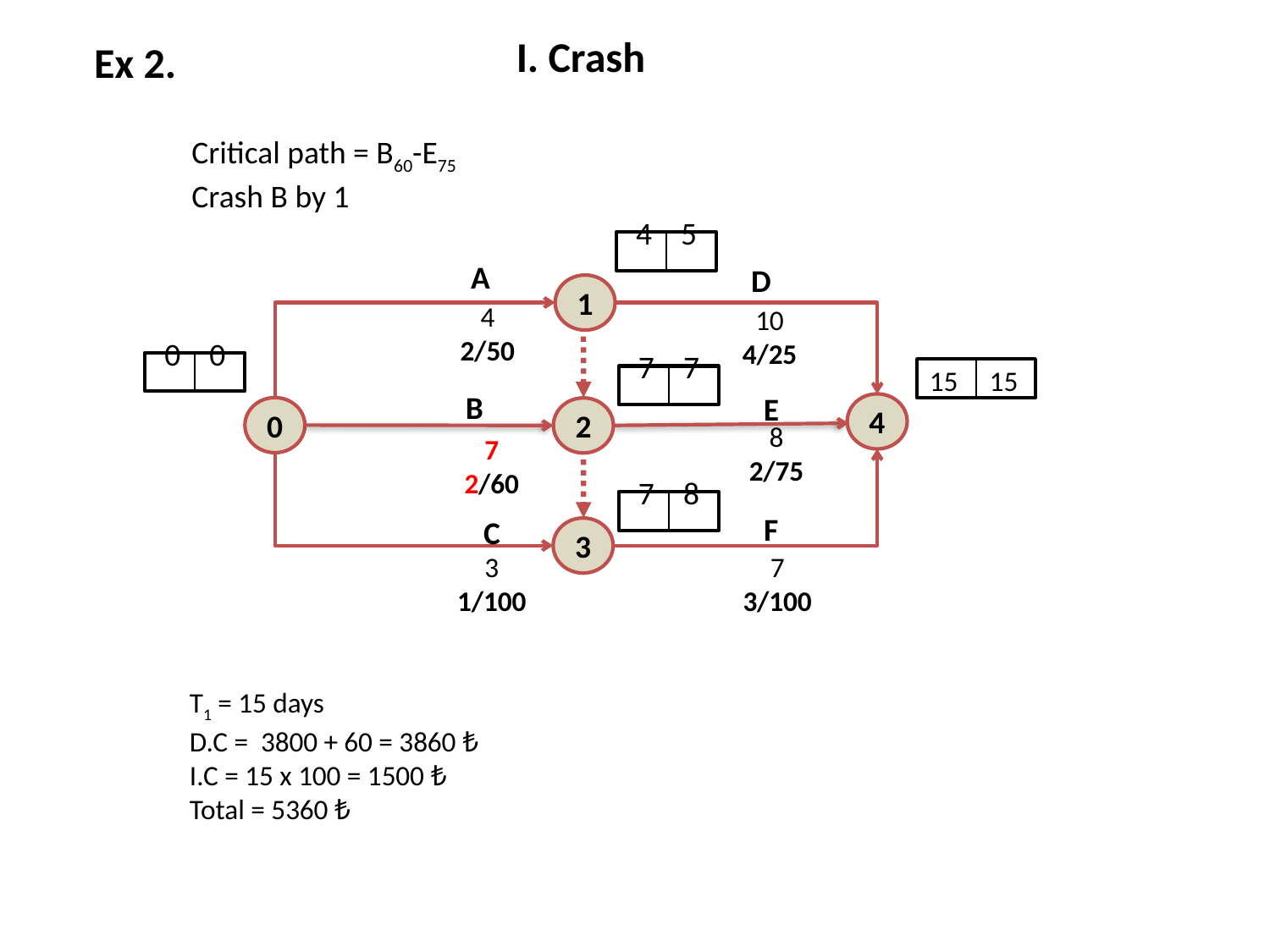

I. Crash
Ex 2.
Critical path = B60-E75
Crash B by 1
 4    5
A
D
1
4
2/50
10
4/25

 0    0
15     15
 7    7
B
E
4
0
2
8
2/75
7
2/60

 7    8
F
C
3
7
3/100
3
1/100
T1 = 15 days
D.C =  3800 + 60 = 3860 ₺
I.C = 15 x 100 = 1500 ₺
Total = 5360 ₺